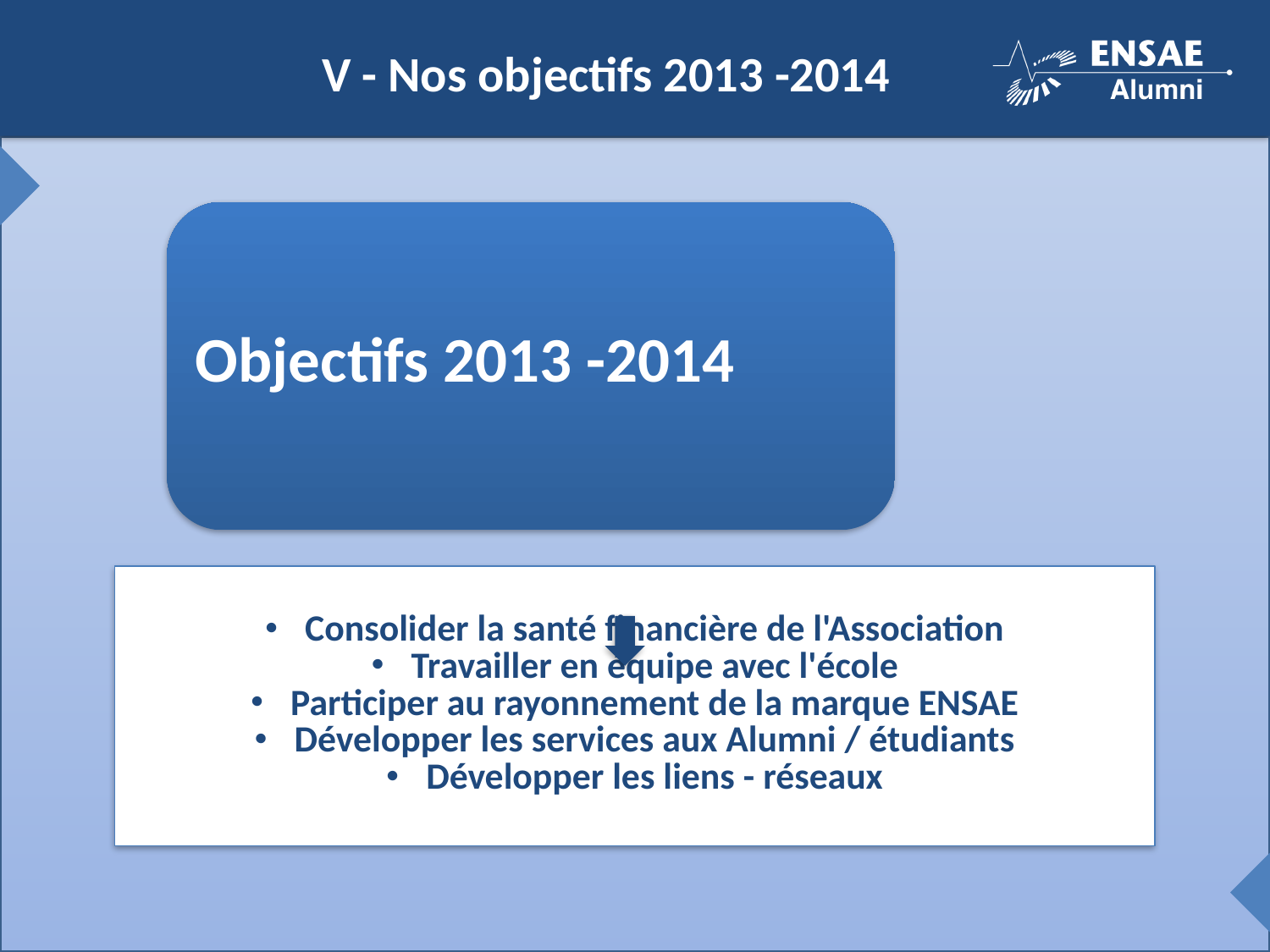

V - Nos objectifs 2013 -2014
Objectifs 2013 -2014
Consolider la santé financière de l'Association
Développer les services aux Alumni / étudiants
Développer les liens - réseaux
Travailler en équipe avec l'école
Participer au rayonnement de la marque ENSAE